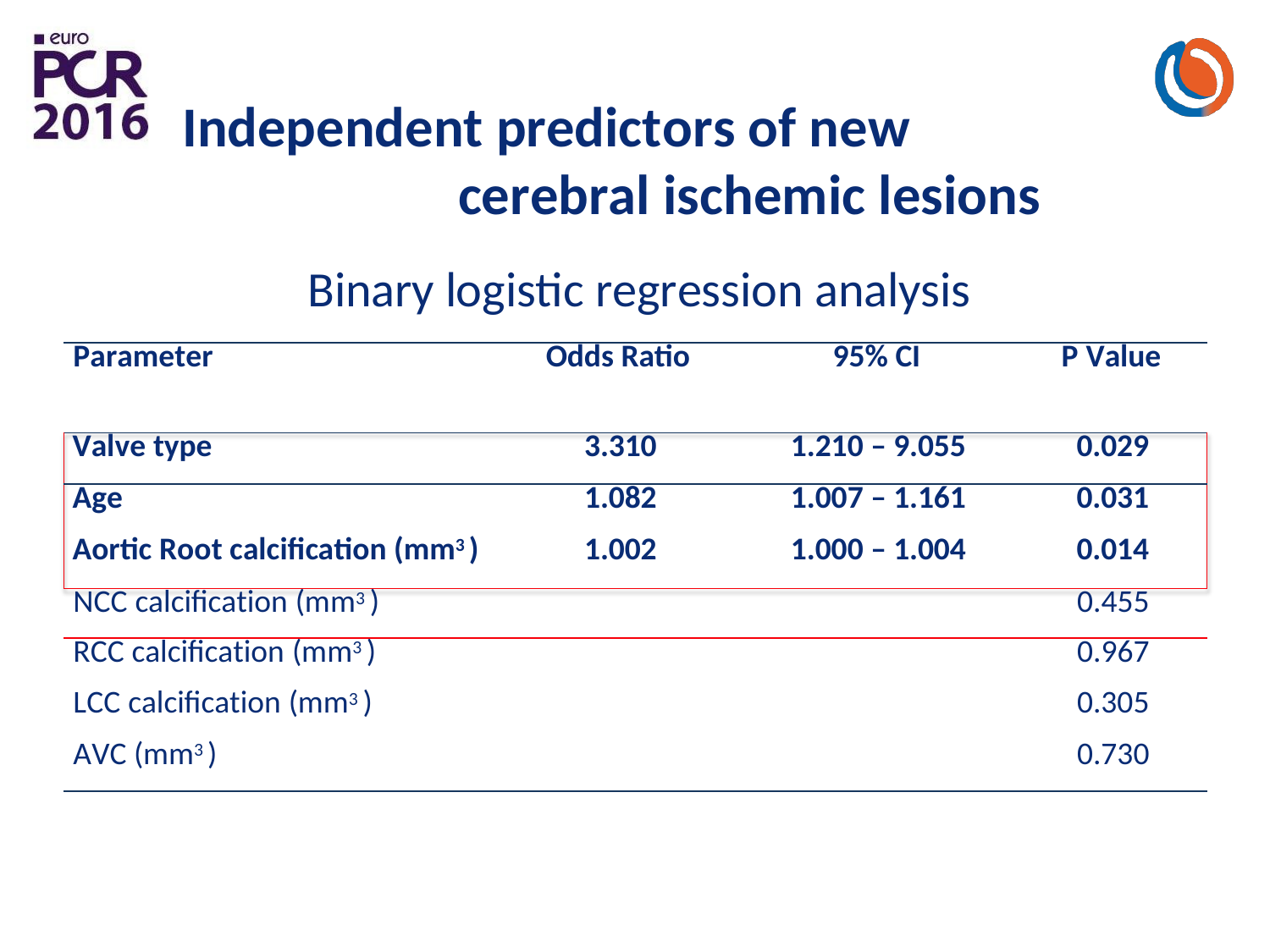

Independent predictors of new cerebral ischemic lesions
Binary logistic regression analysis
| Parameter | Odds Ratio | 95% CI | P Value |
| --- | --- | --- | --- |
| Valve type | 3.310 | 1.210 – 9.055 | 0.029 |
| Age | 1.082 | 1.007 – 1.161 | 0.031 |
| Aortic Root calcification (mm3 ) | 1.002 | 1.000 – 1.004 | 0.014 |
| NCC calcification (mm3 ) |  |  | 0.455 |
| RCC calcification (mm3 ) |  |  | 0.967 |
| LCC calcification (mm3 ) |  |  | 0.305 |
| AVC (mm3 ) |  |  | 0.730 |